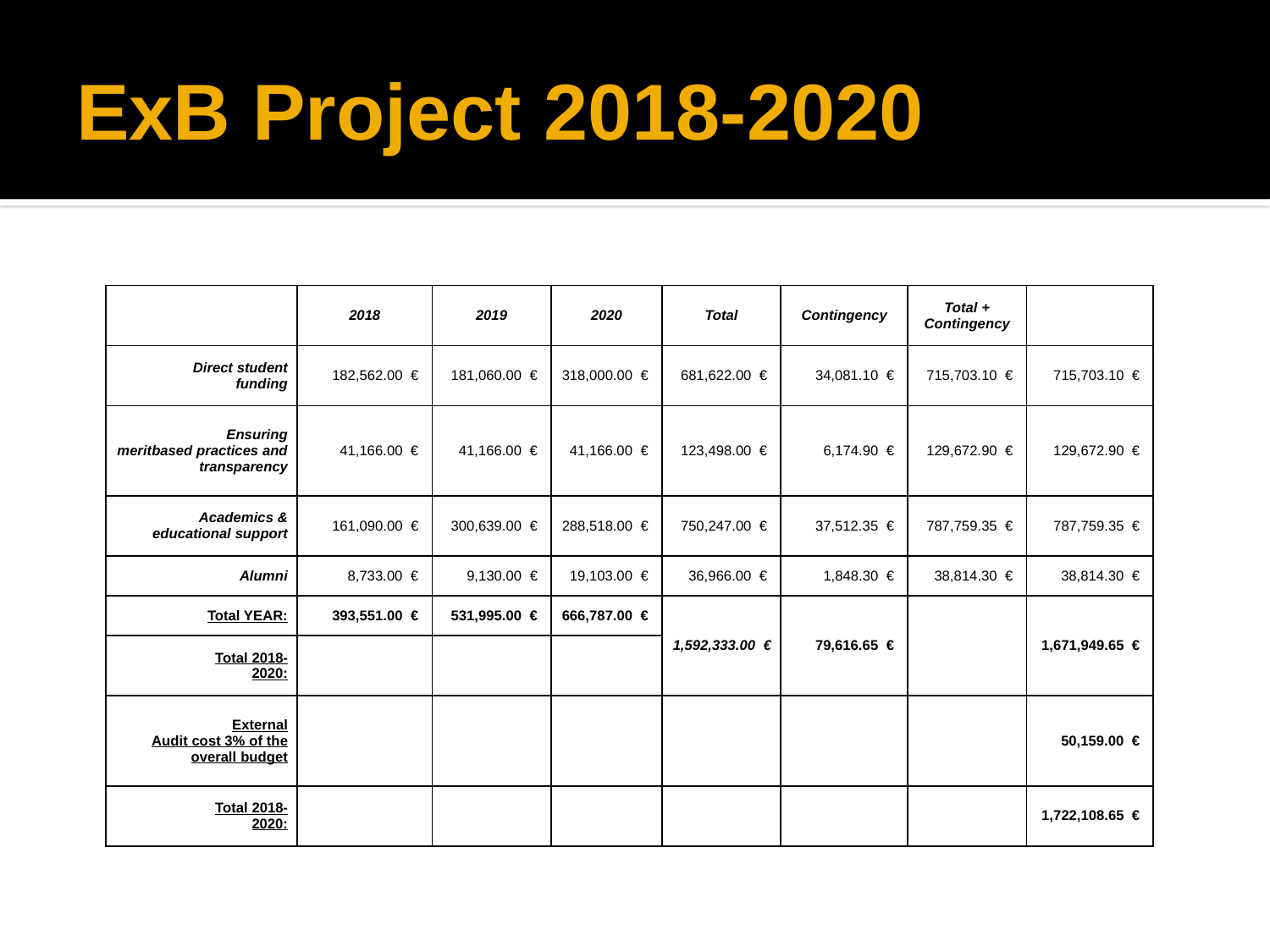

# ExB Project 2018-2020
|  | 2018 | 2019 | 2020 | Total | Contingency | Total + Contingency |  |
| --- | --- | --- | --- | --- | --- | --- | --- |
| Direct student funding | 182,562.00 € | 181,060.00 € | 318,000.00 € | 681,622.00 € | 34,081.10 € | 715,703.10 € | 715,703.10 € |
| Ensuring meritbased practices and transparency | 41,166.00 € | 41,166.00 € | 41,166.00 € | 123,498.00 € | 6,174.90 € | 129,672.90 € | 129,672.90 € |
| Academics & educational support | 161,090.00 € | 300,639.00 € | 288,518.00 € | 750,247.00 € | 37,512.35 € | 787,759.35 € | 787,759.35 € |
| Alumni | 8,733.00 € | 9,130.00 € | 19,103.00 € | 36,966.00 € | 1,848.30 € | 38,814.30 € | 38,814.30 € |
| Total YEAR: | 393,551.00 € | 531,995.00 € | 666,787.00 € | 1,592,333.00 € | 79,616.65 € | #VALUE! | 1,671,949.65 € |
| Total 2018-2020: |  |  |  |  |  |  |  |
| External Audit cost 3% of the overall budget |  |  |  |  |  | Ex | 50,159.00 € |
| Total 2018-2020: |  |  |  |  |  |  | 1,722,108.65 € |